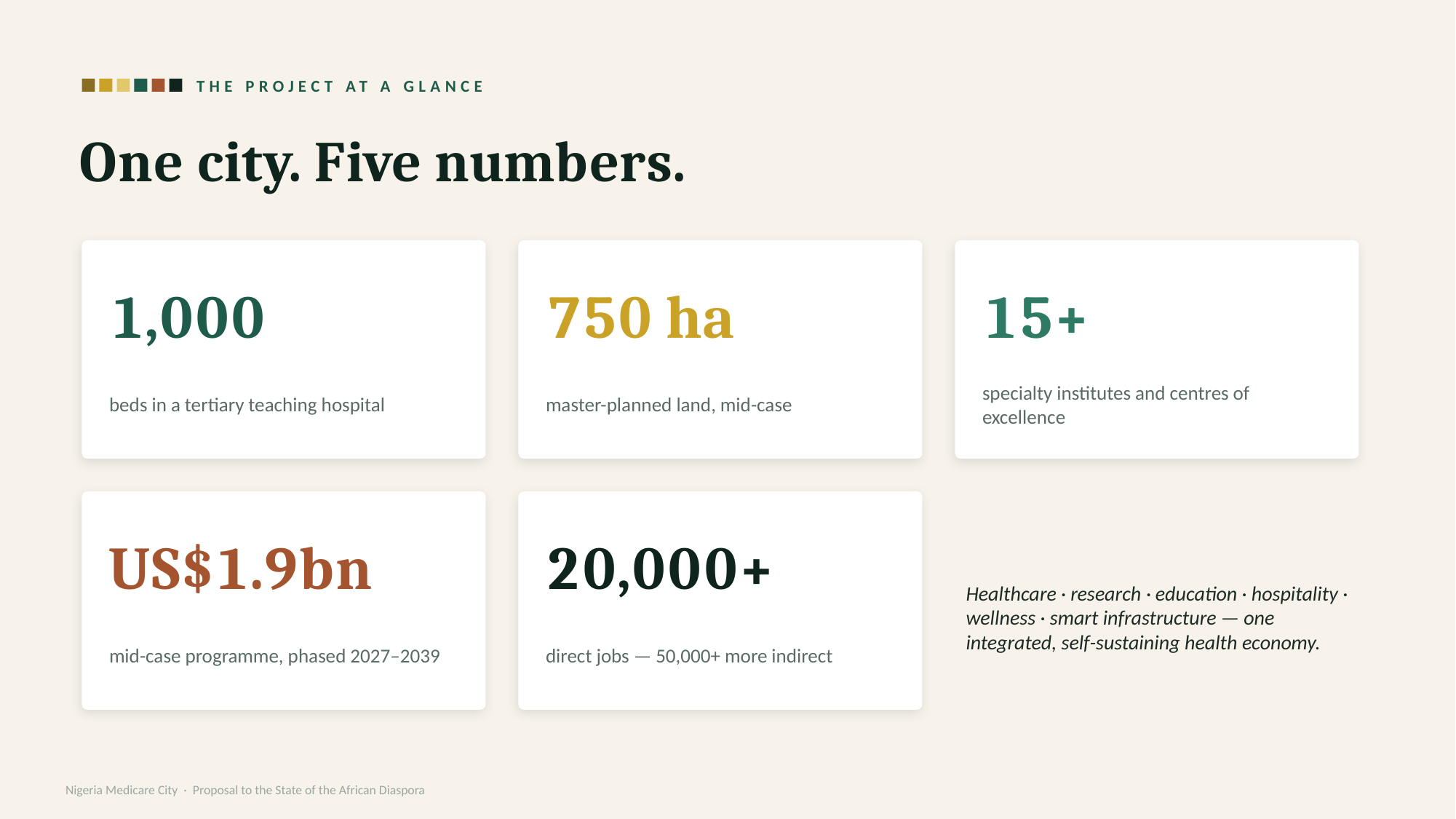

THE PROJECT AT A GLANCE

One city. Five numbers.

1,000
750 ha
15+
beds in a tertiary teaching hospital
master-planned land, mid-case
specialty institutes and centres of excellence

Healthcare · research · education · hospitality · wellness · smart infrastructure — one integrated, self-sustaining health economy.
US$1.9bn
20,000+
mid-case programme, phased 2027–2039
direct jobs — 50,000+ more indirect
Nigeria Medicare City  ·  Proposal to the State of the African Diaspora